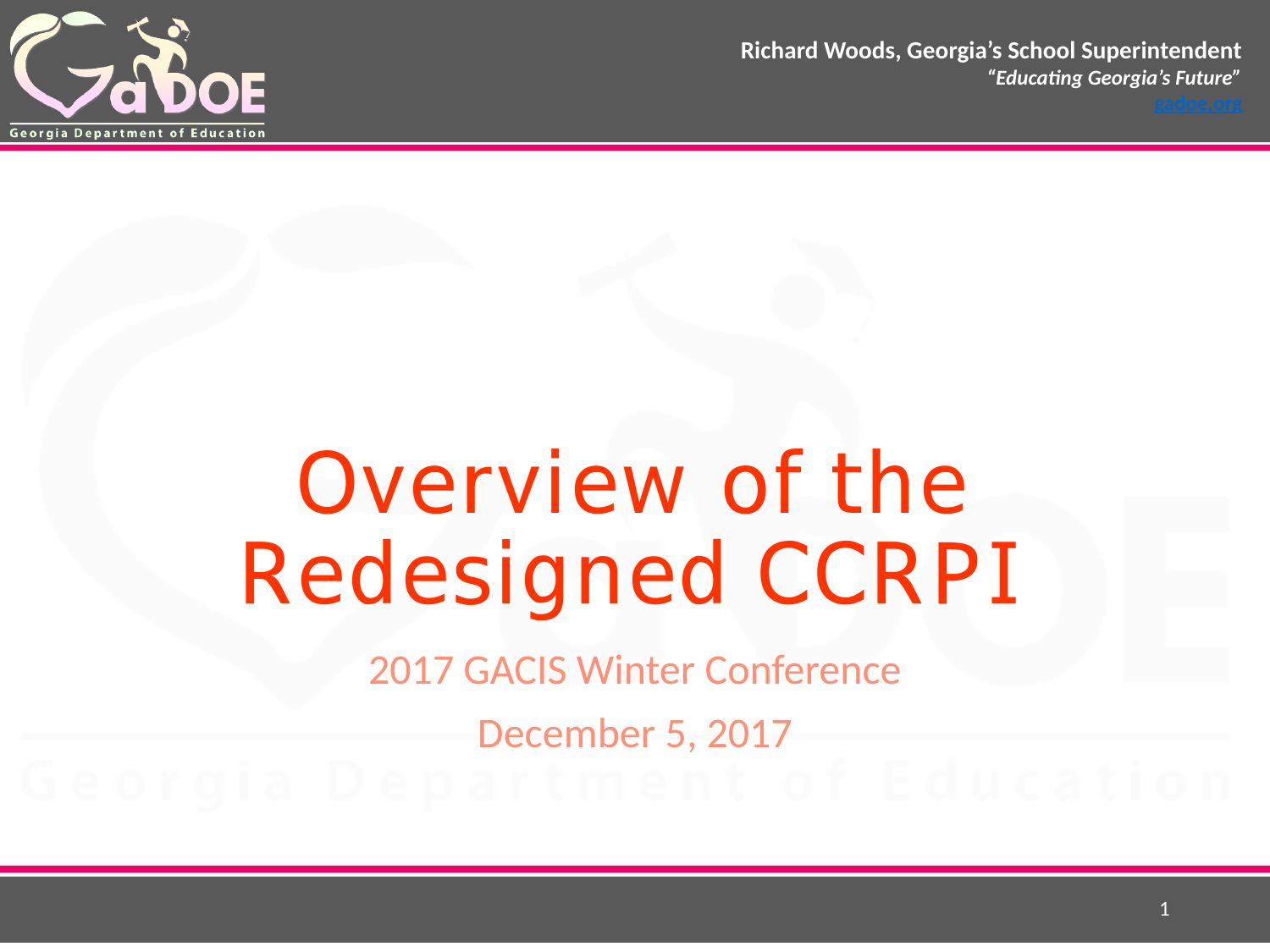

# Overview of the Redesigned CCRPI
2017 GACIS Winter Conference
December 5, 2017
1